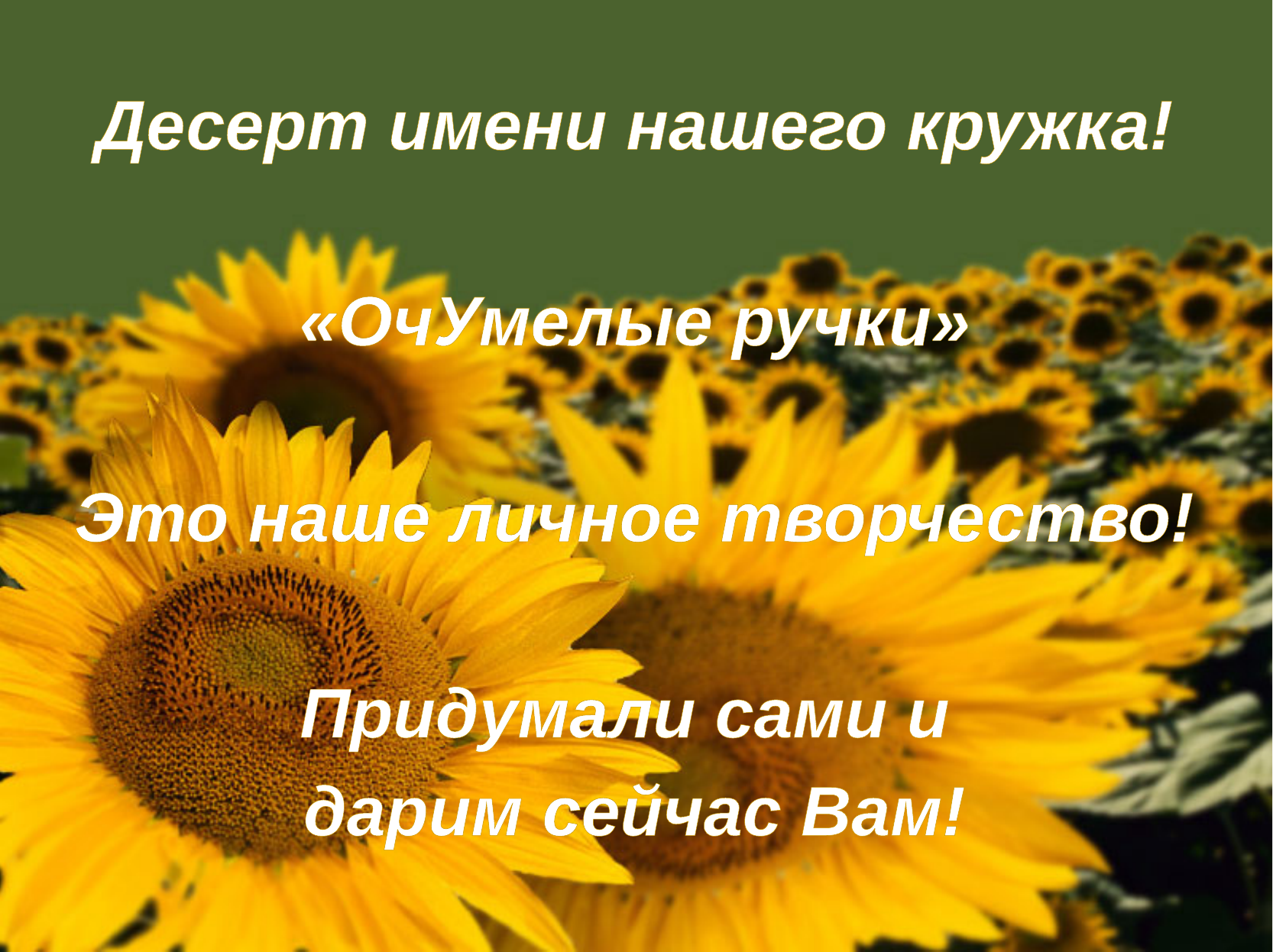

#
Десерт имени нашего кружка!

«ОчУмелые ручки»

Это наше личное творчество!

Придумали сами и
дарим сейчас Вам!